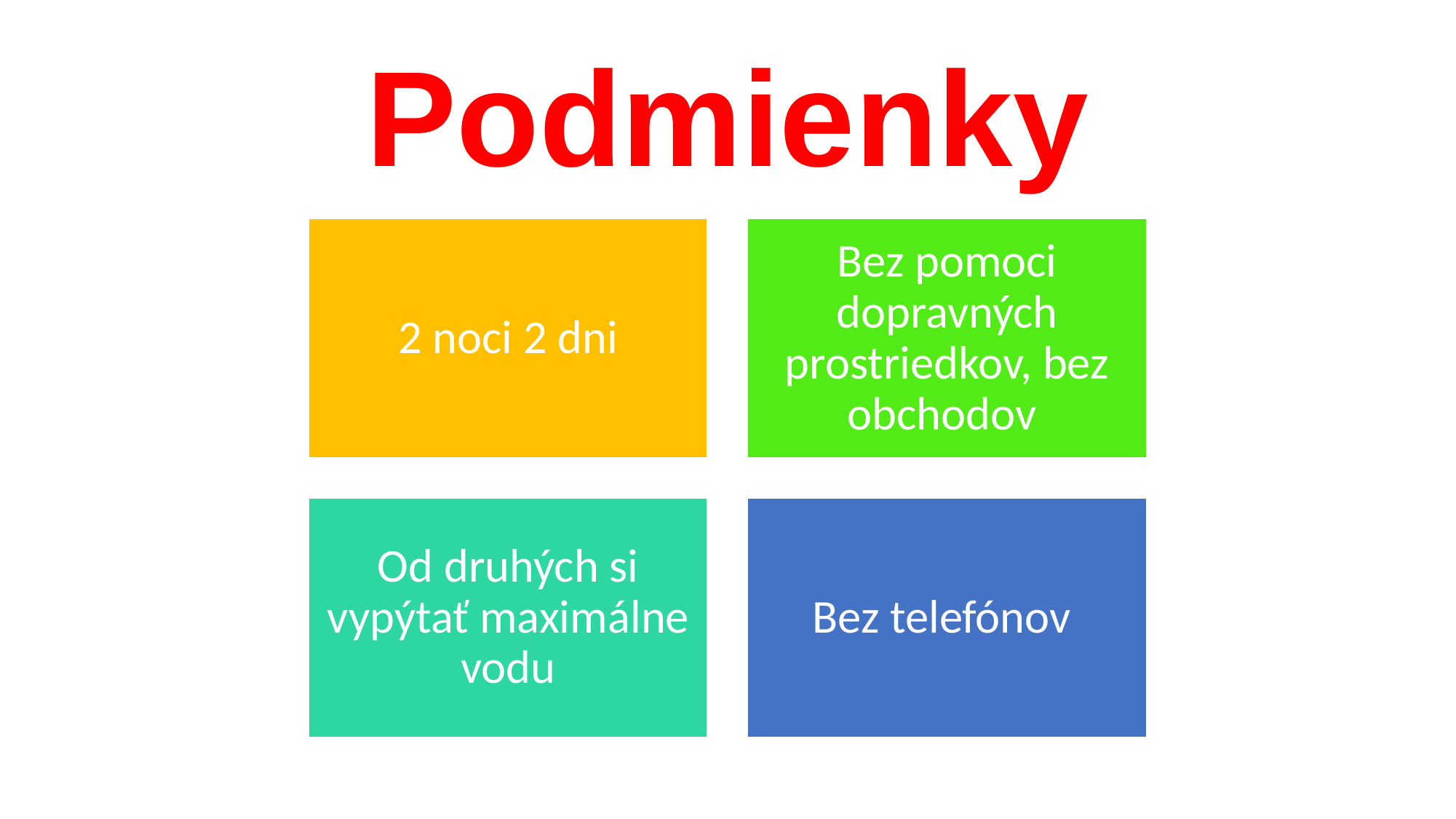

# Podmienky
2 noci 2 dni
Bez pomoci dopravných prostriedkov, bez obchodov
Od druhých si vypýtať maximálne vodu
Bez telefónov